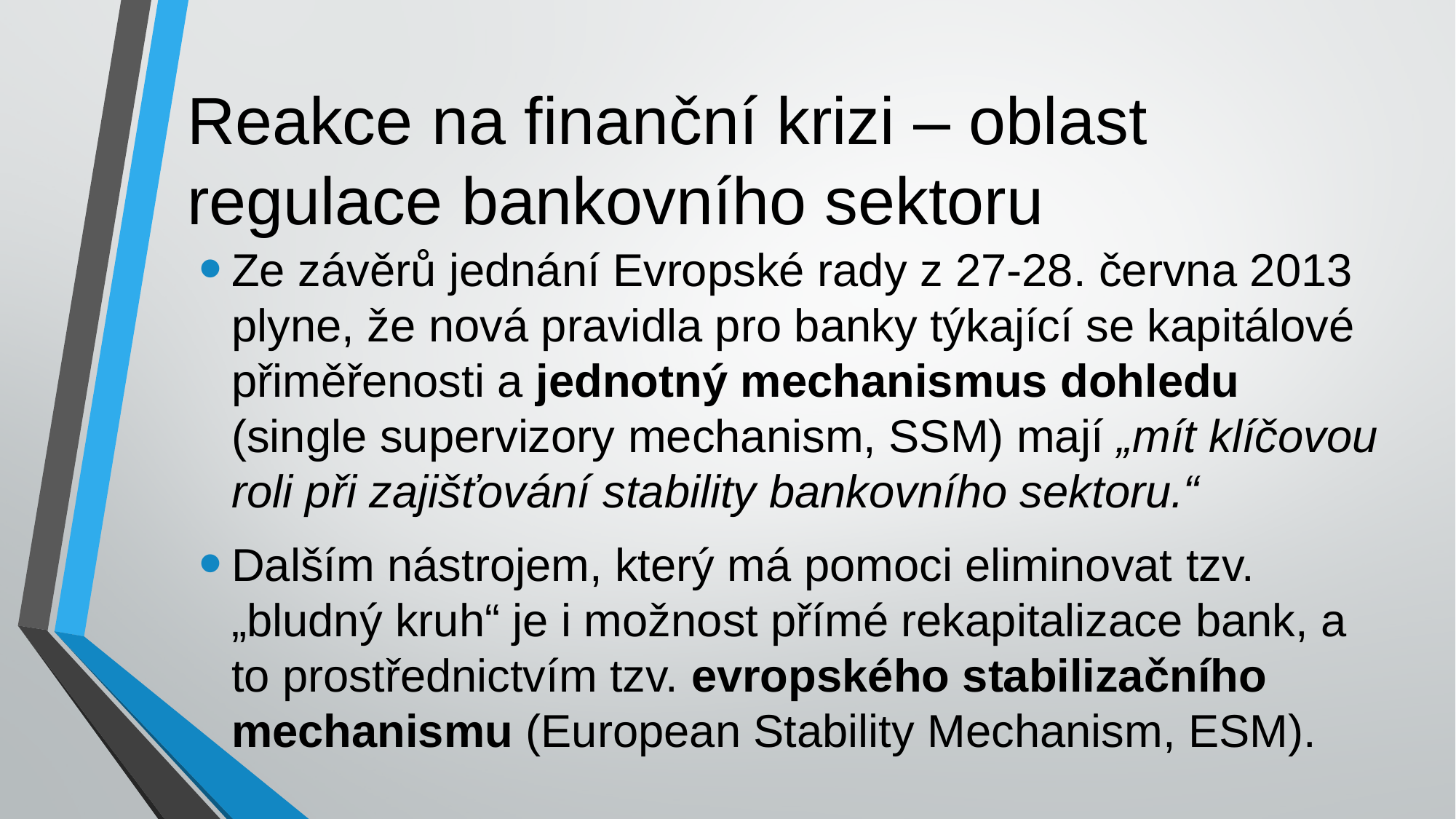

# Reakce na finanční krizi – oblast regulace bankovního sektoru
Ze závěrů jednání Evropské rady z 27-28. června 2013 plyne, že nová pravidla pro banky týkající se kapitálové přiměřenosti a jednotný mechanismus dohledu (single supervizory mechanism, SSM) mají „mít klíčovou roli při zajišťování stability bankovního sektoru.“
Dalším nástrojem, který má pomoci eliminovat tzv. „bludný kruh“ je i možnost přímé rekapitalizace bank, a to prostřednictvím tzv. evropského stabilizačního mechanismu (European Stability Mechanism, ESM).